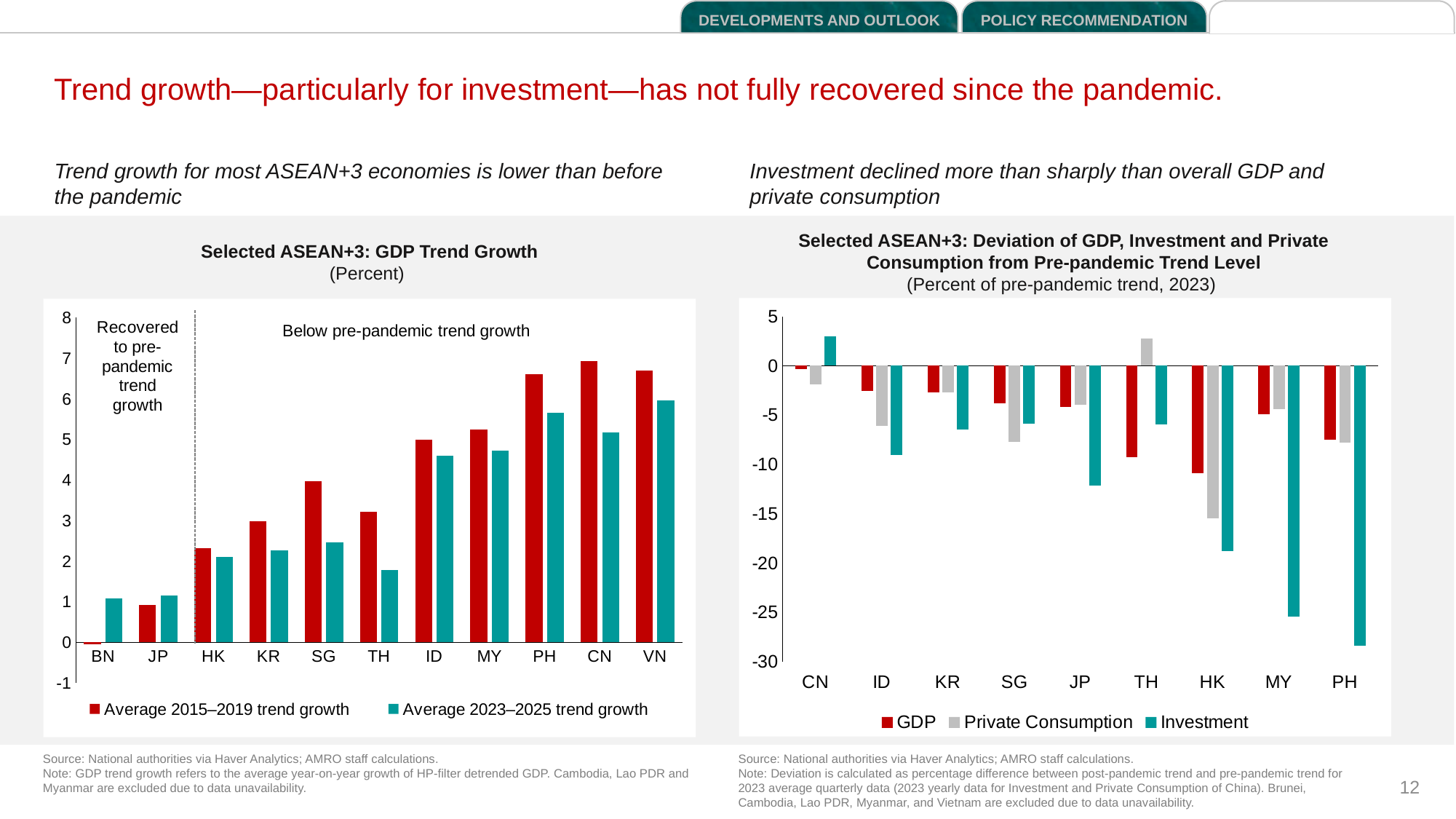

DEVELOPMENTS AND OUTLOOK
POLICY RECOMMENDATION
SPECIAL FEATURE
Trend growth—particularly for investment—has not fully recovered since the pandemic.
Trend growth for most ASEAN+3 economies is lower than before the pandemic
Investment declined more than sharply than overall GDP and private consumption
Selected ASEAN+3: GDP Trend Growth
(Percent)
Selected ASEAN+3: Deviation of GDP, Investment and Private Consumption from Pre-pandemic Trend Level
(Percent of pre-pandemic trend, 2023)

### Chart

| Category | GDP | Private Consumption | Investment |
|---|---|---|---|
| CN | -0.32164044815008175 | -1.8543510701495736 | 2.9944818968778097 |
| ID | -2.5594585134292194 | -6.0552952419373245 | -9.06816290203425 |
| KR | -2.727564938095961 | -2.662136715590177 | -6.494395055761523 |
| SG | -3.789246789680964 | -7.734323317155736 | -5.848838201970105 |
| JP | -4.139844645879931 | -3.9599215167121007 | -12.132242798554492 |
| TH | -9.241307448517565 | 2.738139714117549 | -5.90833463147297 |
| HK | -10.872996881098448 | -15.458244592617293 | -18.77463798377787 |
| MY | -4.8820843524782145 | -4.395117980858829 | -25.44933629374443 |
| PH | -7.49365606043415 | -7.795511164475524 | -28.382263872800415 |

### Chart

| Category | Average 2015–2019 trend growth | Average 2023–2025 trend growth |
|---|---|---|
| BN | -0.05627468377351761 | 1.0796097715695698 |
| JP | 0.9105655550956726 | 1.1517065366109211 |
| HK | 2.3221395015716553 | 2.094075322151184 |
| KR | 2.9836812019348145 | 2.2537944316864014 |
| SG | 3.966331640879313 | 2.454870065053304 |
| TH | 3.2052660518222384 | 1.7759636640548706 |
| ID | 4.9880773544311525 | 4.5906297365824384 |
| MY | 5.242508835262722 | 4.7231370608011884 |
| PH | 6.59755982293023 | 5.6553324063618975 |
| CN | 6.916187191009522 | 5.170312563578288 |
| VN | 6.685674614376492 | 5.95344607035319 |
Source: National authorities via Haver Analytics; AMRO staff calculations.
Note: Deviation is calculated as percentage difference between post-pandemic trend and pre-pandemic trend for 2023 average quarterly data (2023 yearly data for Investment and Private Consumption of China). Brunei, Cambodia, Lao PDR, Myanmar, and Vietnam are excluded due to data unavailability.
Source: National authorities via Haver Analytics; AMRO staff calculations.
Note: GDP trend growth refers to the average year-on-year growth of HP-filter detrended GDP. Cambodia, Lao PDR and Myanmar are excluded due to data unavailability.

12